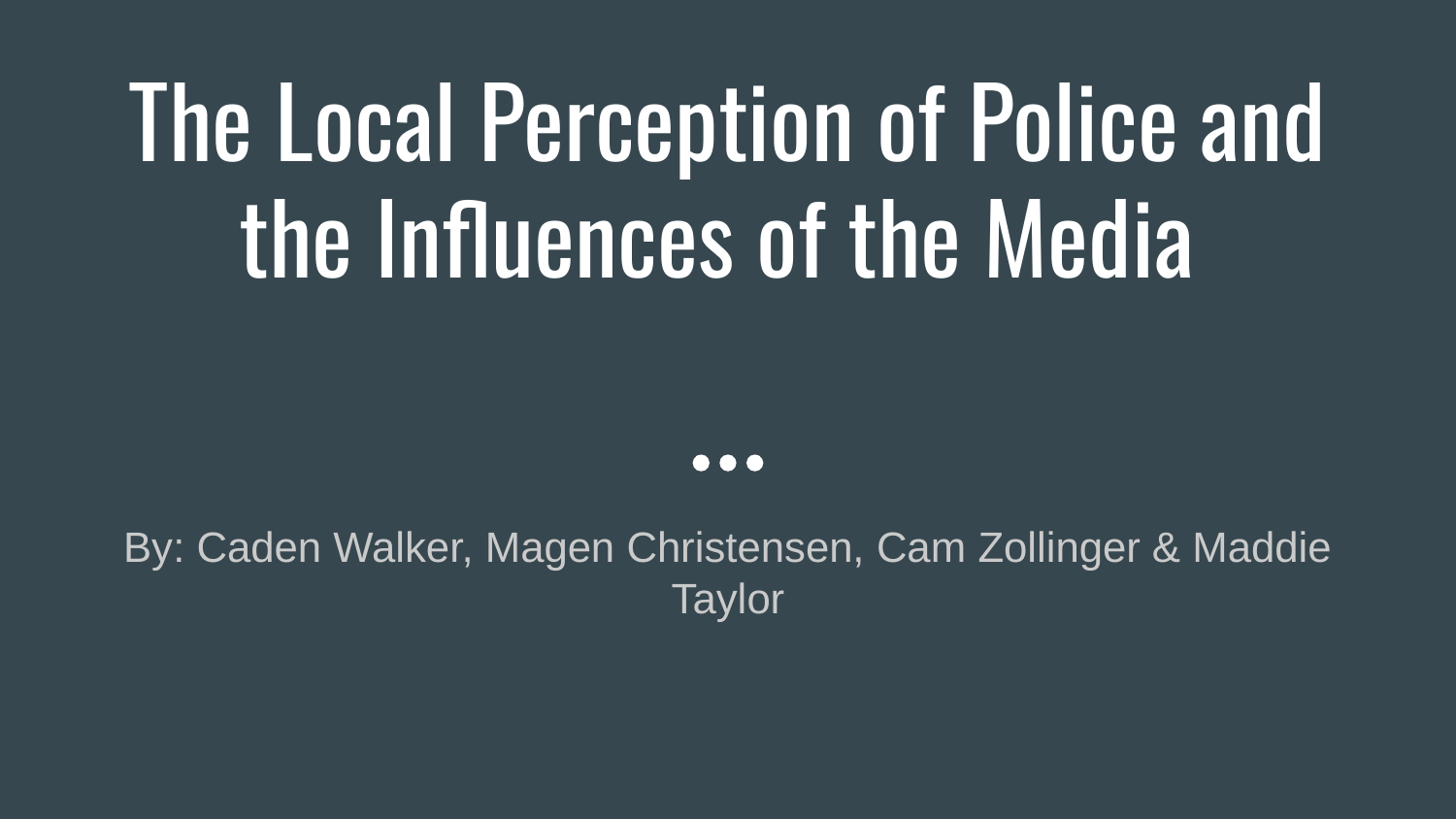

# The Local Perception of Police and the Influences of the Media
By: Caden Walker, Magen Christensen, Cam Zollinger & Maddie Taylor